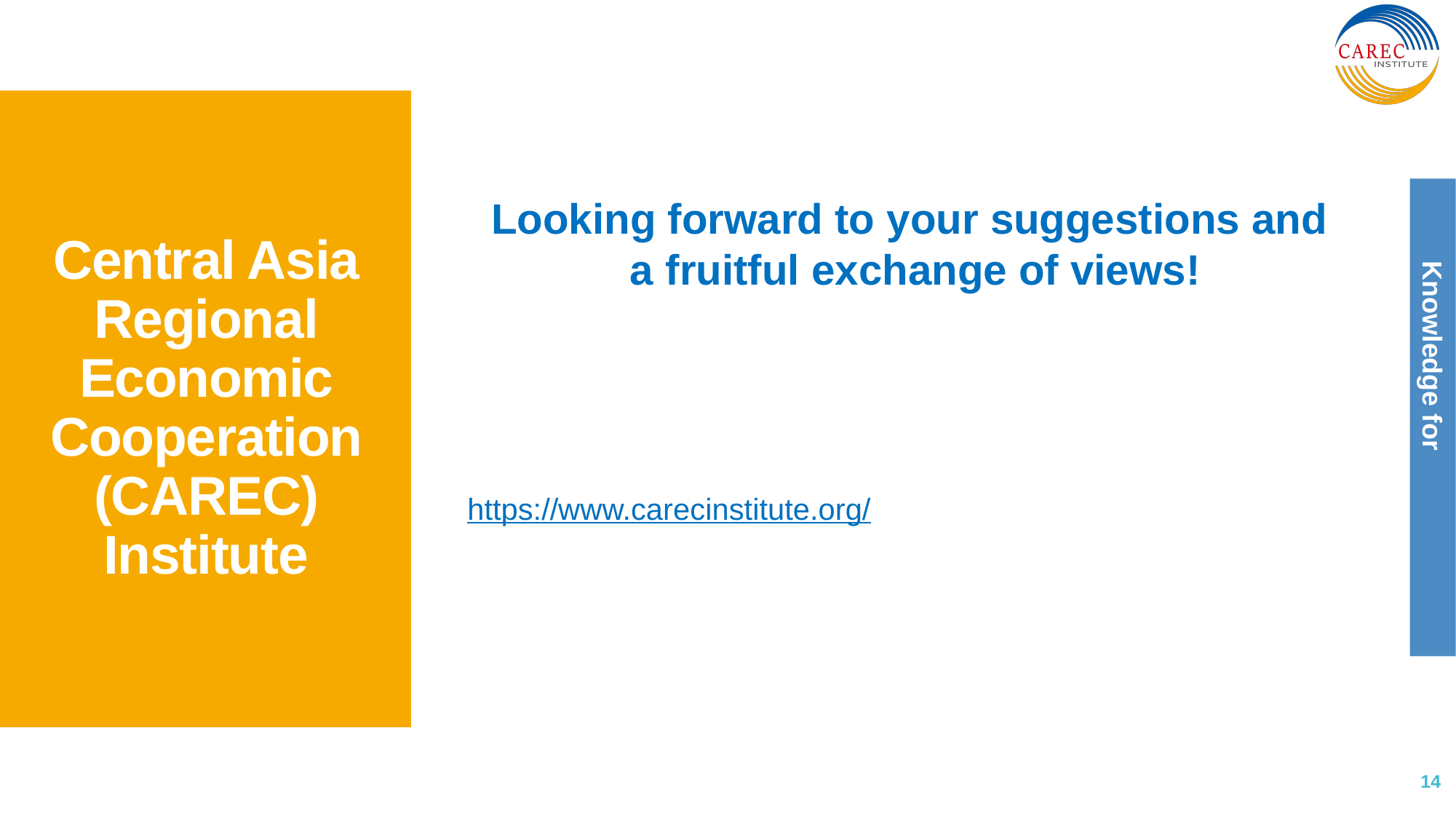

#

Looking forward to your suggestions and
a fruitful exchange of views!

https://www.carecinstitute.org/

Central Asia Regional Economic Cooperation (CAREC) Institute
14